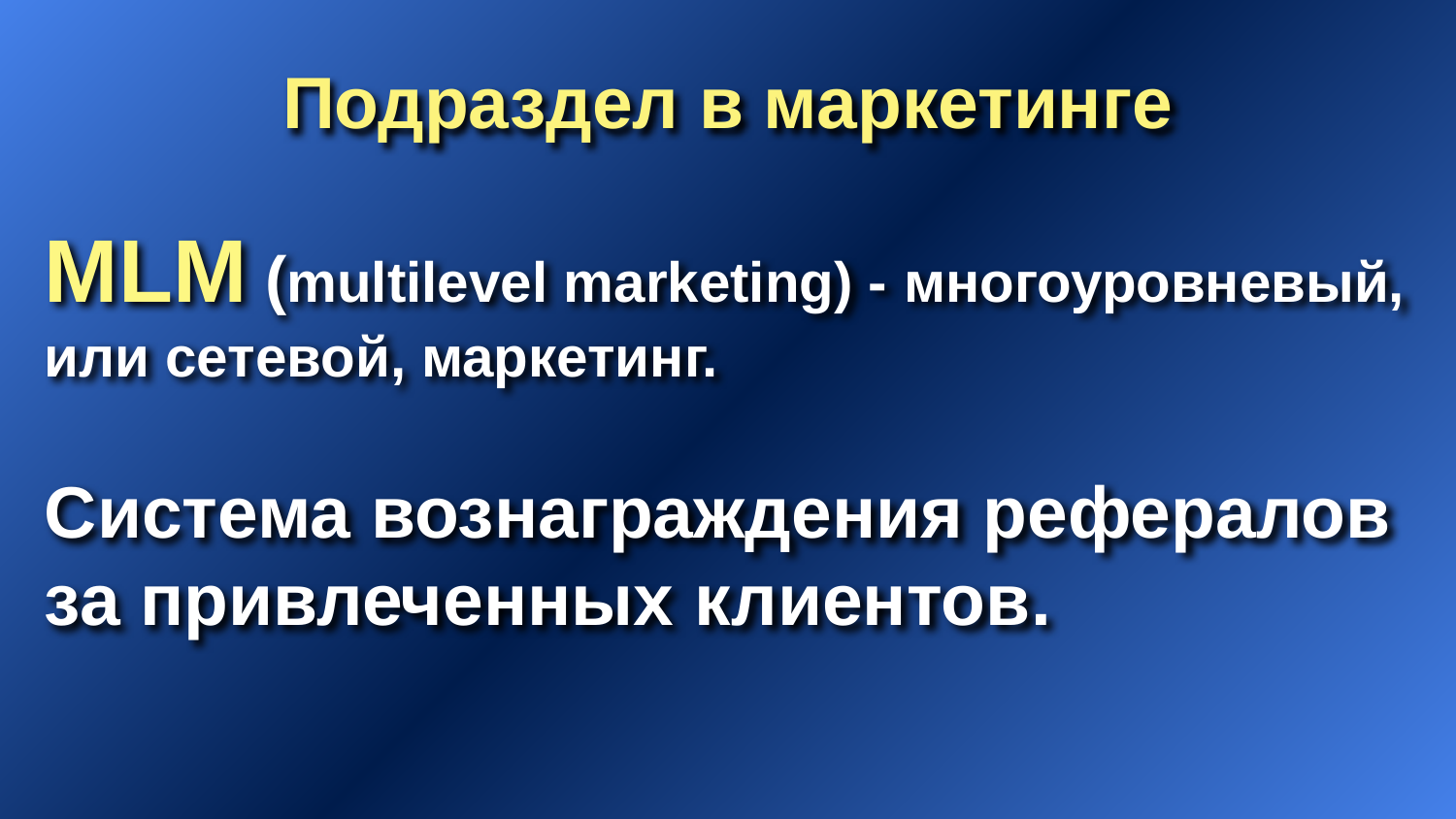

Подраздел в маркетинге
MLM (multilevel marketing) - многоуровневый, или сетевой, маркетинг.
Cистема вознаграждения рефералов
за привлеченных клиентов.